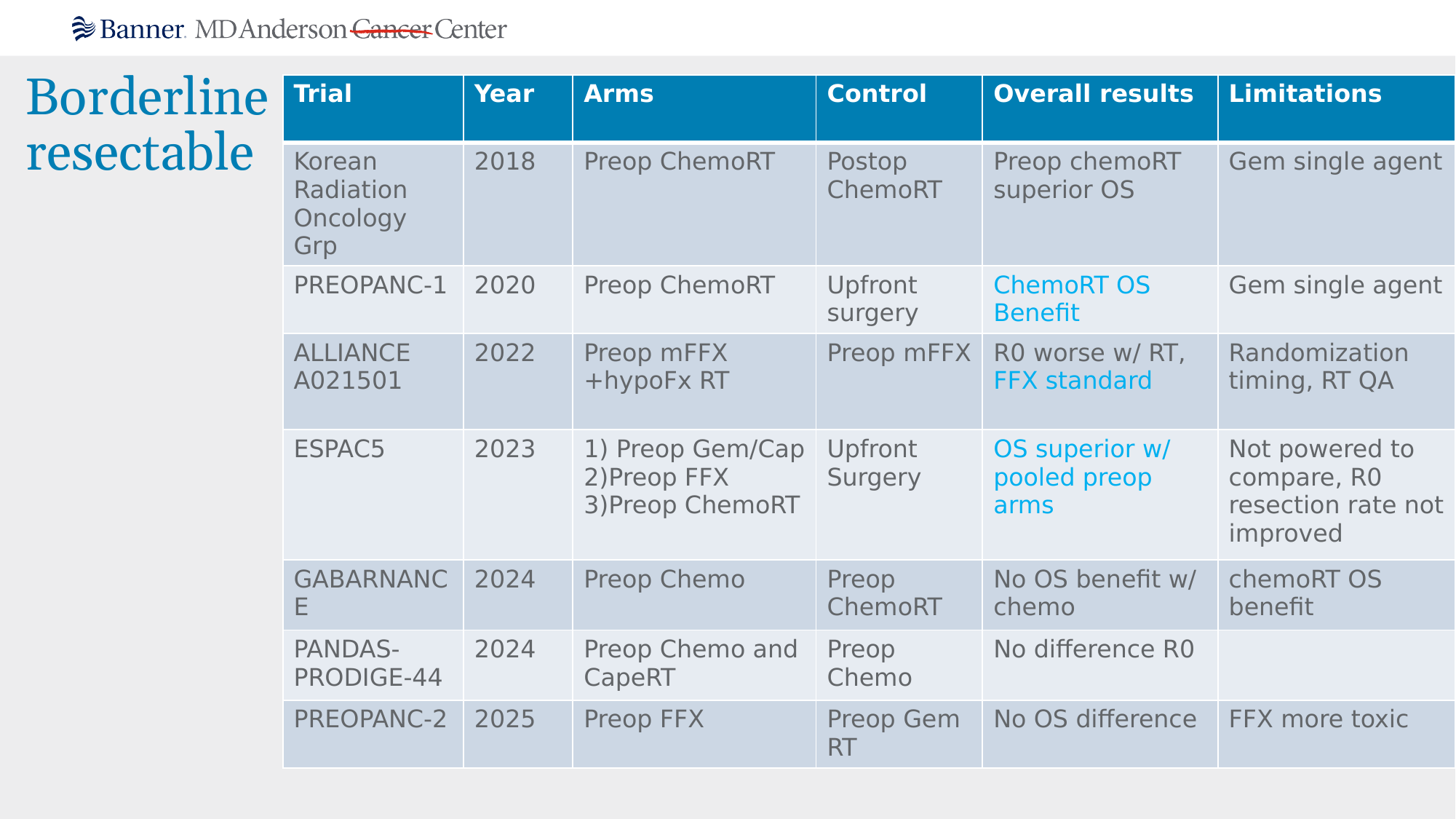

# Borderline resectable
| Trial | Year | Arms | Control | Overall results | Limitations |
| --- | --- | --- | --- | --- | --- |
| Korean Radiation Oncology Grp | 2018 | Preop ChemoRT | Postop ChemoRT | Preop chemoRT superior OS | Gem single agent |
| PREOPANC-1 | 2020 | Preop ChemoRT | Upfront surgery | ChemoRT OS Benefit | Gem single agent |
| ALLIANCE A021501 | 2022 | Preop mFFX +hypoFx RT | Preop mFFX | R0 worse w/ RT, FFX standard | Randomization timing, RT QA |
| ESPAC5 | 2023 | 1) Preop Gem/Cap 2)Preop FFX 3)Preop ChemoRT | Upfront Surgery | OS superior w/ pooled preop arms | Not powered to compare, R0 resection rate not improved |
| GABARNANCE | 2024 | Preop Chemo | Preop ChemoRT | No OS benefit w/ chemo | chemoRT OS benefit |
| PANDAS-PRODIGE-44 | 2024 | Preop Chemo and CapeRT | Preop Chemo | No difference R0 |  |
| PREOPANC-2 | 2025 | Preop FFX | Preop Gem RT | No OS difference | FFX more toxic |